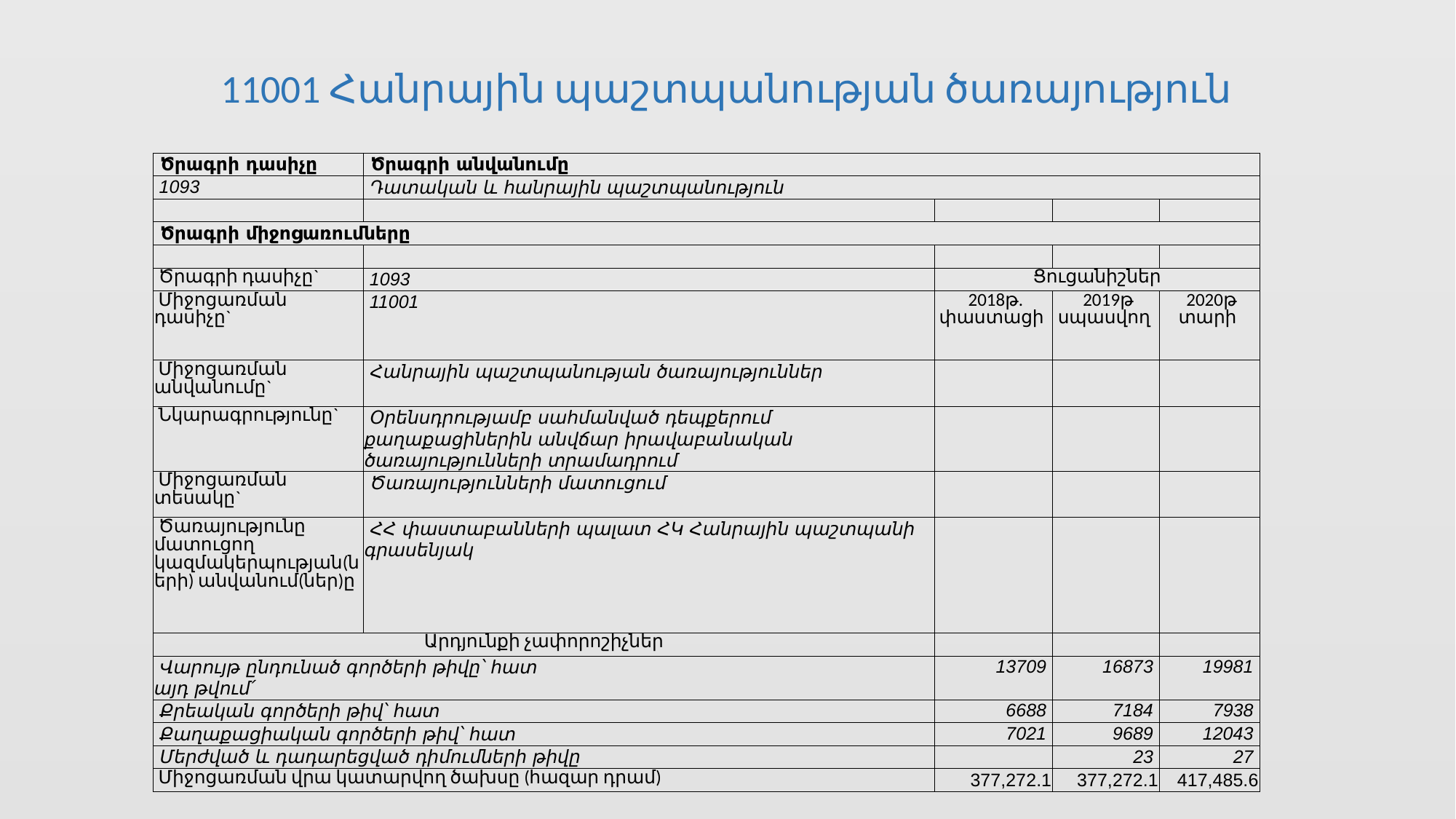

11001 Հանրային պաշտպանության ծառայություն
| Ծրագրի դասիչը | Ծրագրի անվանումը |  |  |  |
| --- | --- | --- | --- | --- |
| 1093 | Դատական և հանրային պաշտպանություն |  |  |  |
|  |  |  |  |  |
| Ծրագրի միջոցառումները |  |  |  |  |
|  |  |  |  |  |
| Ծրագրի դասիչը` | 1093 | Ցուցանիշներ |  |  |
| Միջոցառման դասիչը` | 11001 | 2018թ. փաստացի | 2019թ սպասվող | 2020թ տարի |
| Միջոցառման անվանումը` | Հանրային պաշտպանության ծառայություններ |  |  |  |
| Նկարագրությունը` | Օրենսդրությամբ սահմանված դեպքերում քաղաքացիներին անվճար իրավաբանական ծառայությունների տրամադրում |  |  |  |
| Միջոցառման տեսակը` | Ծառայությունների մատուցում |  |  |  |
| Ծառայությունը մատուցող կազմակերպության(ների) անվանում(ներ)ը | ՀՀ փաստաբանների պալատ ՀԿ Հանրային պաշտպանի գրասենյակ |  |  |  |
| Արդյունքի չափորոշիչներ |  |  |  |  |
| Վարույթ ընդունած գործերի թիվը՝ հատ այդ թվում՛ |  | 13709 | 16873 | 19981 |
| Քրեական գործերի թիվ՝ հատ |  | 6688 | 7184 | 7938 |
| Քաղաքացիական գործերի թիվ՝ հատ |  | 7021 | 9689 | 12043 |
| Մերժված և դադարեցված դիմումների թիվը |  |  | 23 | 27 |
| Միջոցառման վրա կատարվող ծախսը (հազար դրամ) |  | 377,272.1 | 377,272.1 | 417,485.6 |